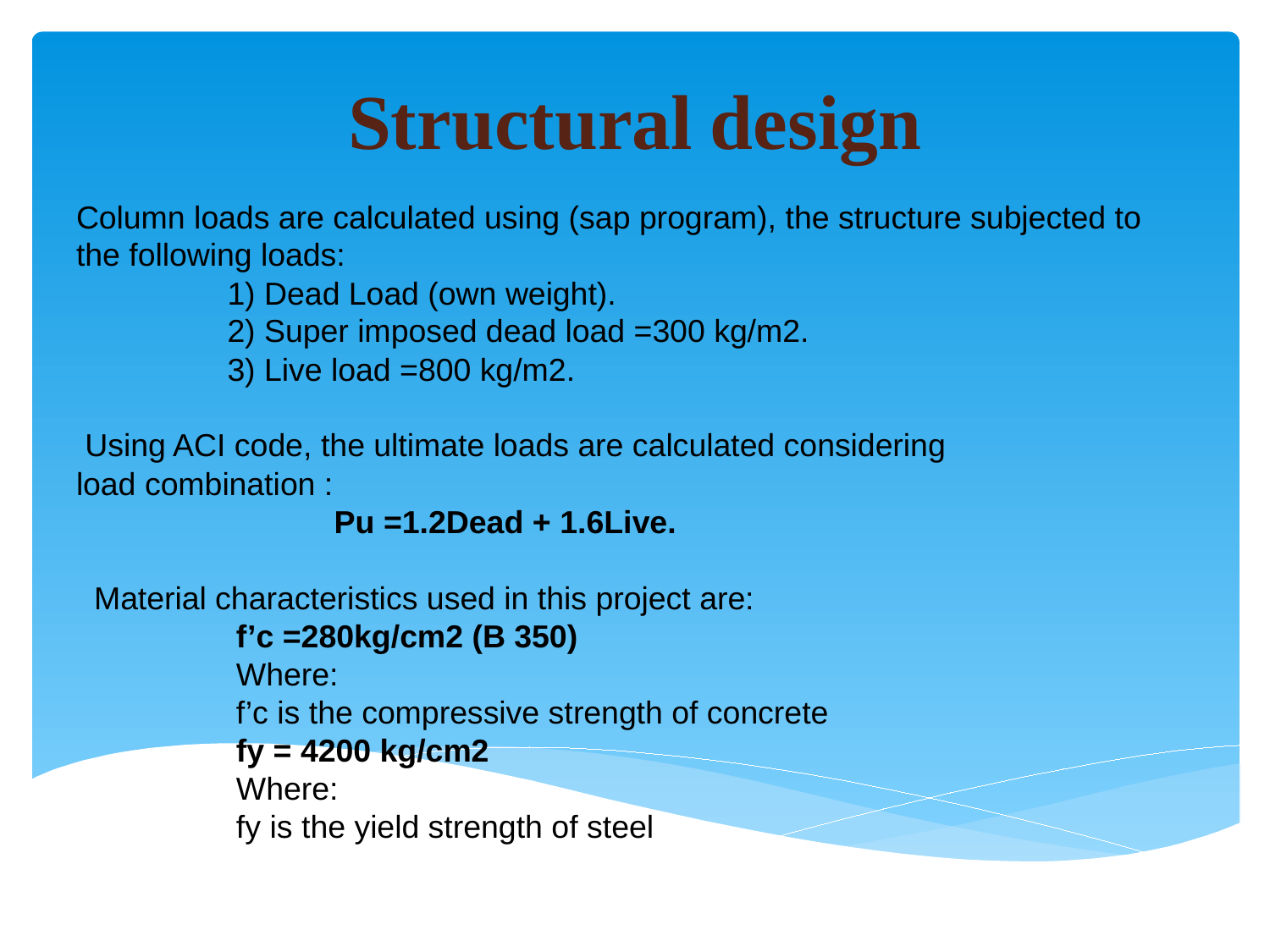

# Structural design
Column loads are calculated using (sap program), the structure subjected to the following loads:
                 1) Dead Load (own weight).
                 2) Super imposed dead load =300 kg/m2.
                 3) Live load =800 kg/m2.

 Using ACI code, the ultimate loads are calculated considering
load combination :
                             Pu =1.2Dead + 1.6Live.

  Material characteristics used in this project are:
                  f’c =280kg/cm2 (B 350)
                  Where:
                  f’c is the compressive strength of concrete
                  fy = 4200 kg/cm2
                  Where:
                  fy is the yield strength of steel